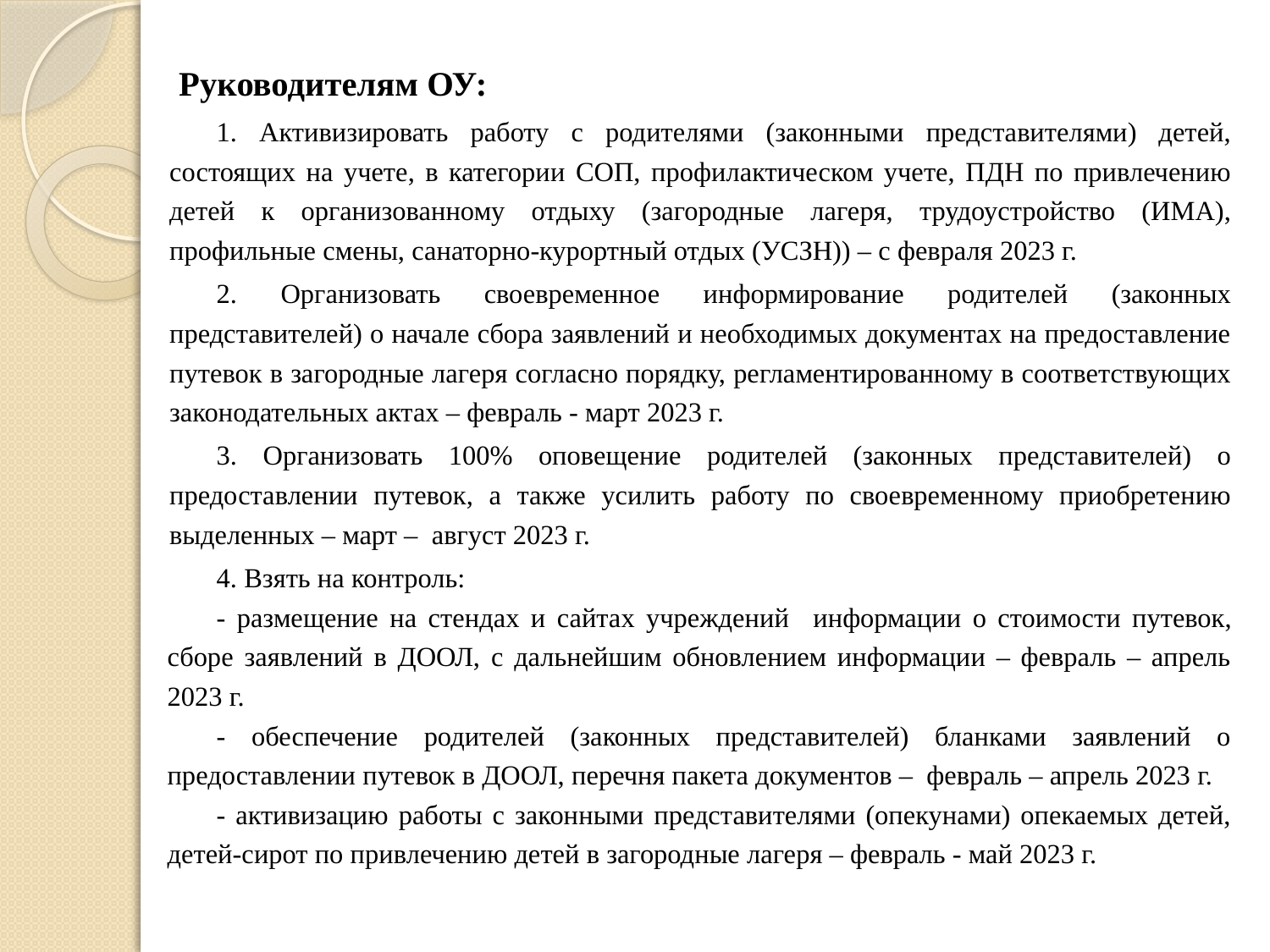

Руководителям ОУ:
1. Активизировать работу с родителями (законными представителями) детей, состоящих на учете, в категории СОП, профилактическом учете, ПДН по привлечению детей к организованному отдыху (загородные лагеря, трудоустройство (ИМА), профильные смены, санаторно-курортный отдых (УСЗН)) – с февраля 2023 г.
2. Организовать своевременное информирование родителей (законных представителей) о начале сбора заявлений и необходимых документах на предоставление путевок в загородные лагеря согласно порядку, регламентированному в соответствующих законодательных актах – февраль - март 2023 г.
3. Организовать 100% оповещение родителей (законных представителей) о предоставлении путевок, а также усилить работу по своевременному приобретению выделенных – март –  август 2023 г.
4. Взять на контроль:
- размещение на стендах и сайтах учреждений  информации о стоимости путевок, сборе заявлений в ДООЛ, с дальнейшим обновлением информации – февраль – апрель 2023 г.
- обеспечение родителей (законных представителей) бланками заявлений о предоставлении путевок в ДООЛ, перечня пакета документов –  февраль – апрель 2023 г.
- активизацию работы с законными представителями (опекунами) опекаемых детей, детей-сирот по привлечению детей в загородные лагеря – февраль - май 2023 г.